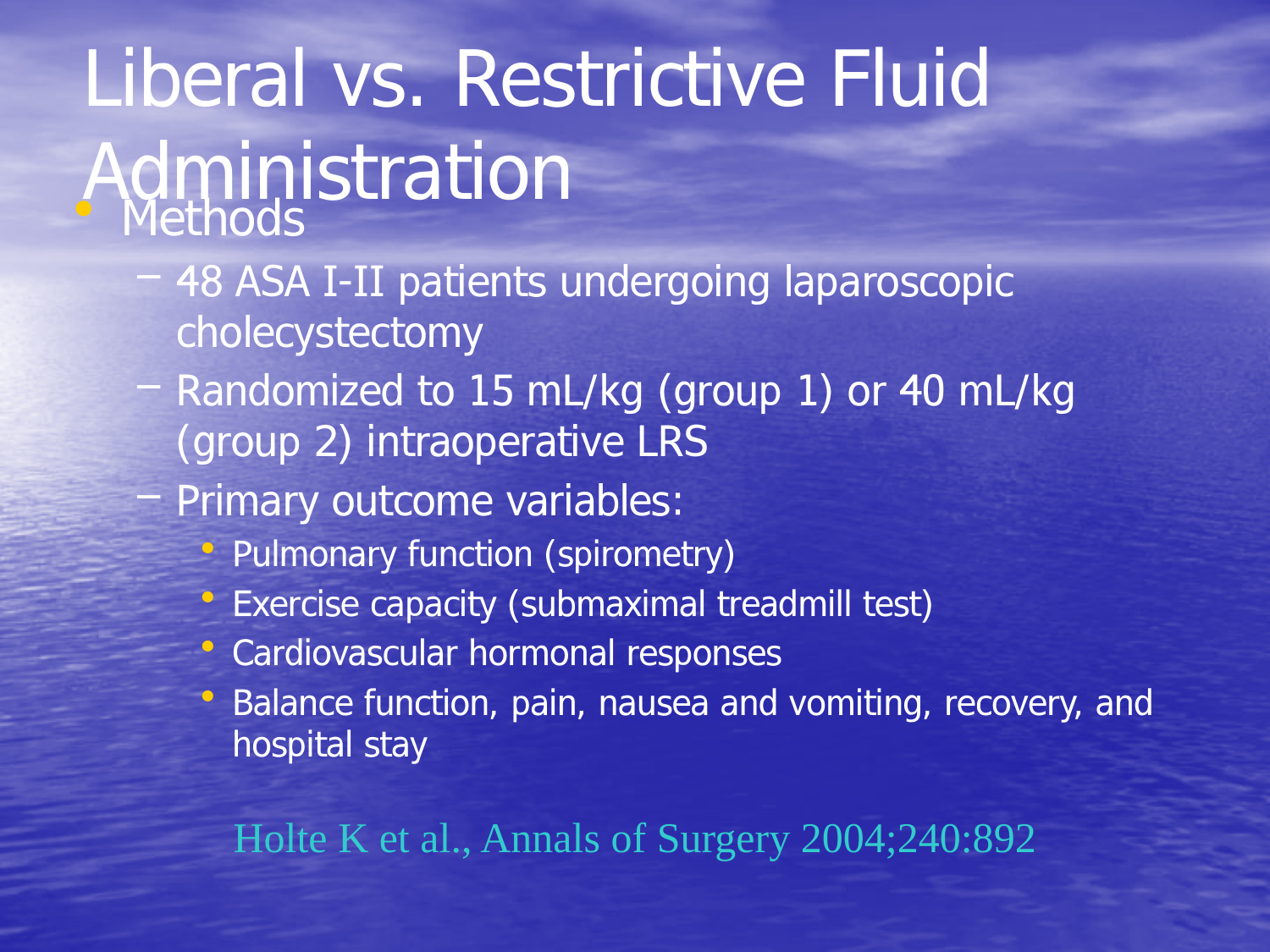

# Liberal vs. Restrictive Fluid Administration
Methods
48 ASA I-II patients undergoing laparoscopic cholecystectomy
Randomized to 15 mL/kg (group 1) or 40 mL/kg (group 2) intraoperative LRS
Primary outcome variables:
Pulmonary function (spirometry)
Exercise capacity (submaximal treadmill test)
Cardiovascular hormonal responses
Balance function, pain, nausea and vomiting, recovery, and hospital stay
Holte K et al., Annals of Surgery 2004;240:892